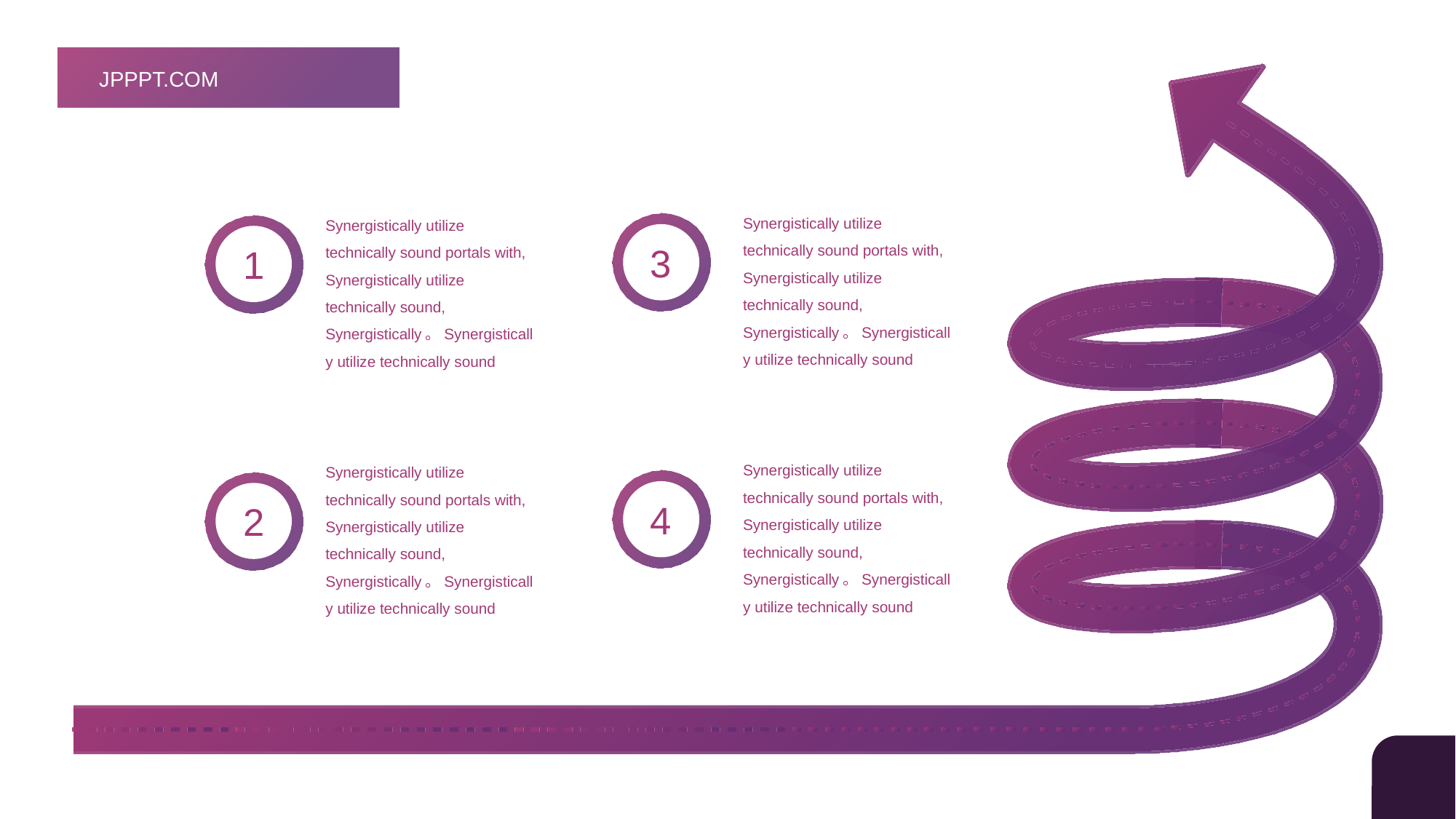

JPPPT.COM

Synergistically utilize technically sound portals with, Synergistically utilize technically sound,  Synergistically。Synergistically utilize technically sound
Synergistically utilize technically sound portals with, Synergistically utilize technically sound,  Synergistically。Synergistically utilize technically sound

3
1
Synergistically utilize technically sound portals with, Synergistically utilize technically sound,  Synergistically。Synergistically utilize technically sound
Synergistically utilize technically sound portals with, Synergistically utilize technically sound,  Synergistically。Synergistically utilize technically sound

4
2